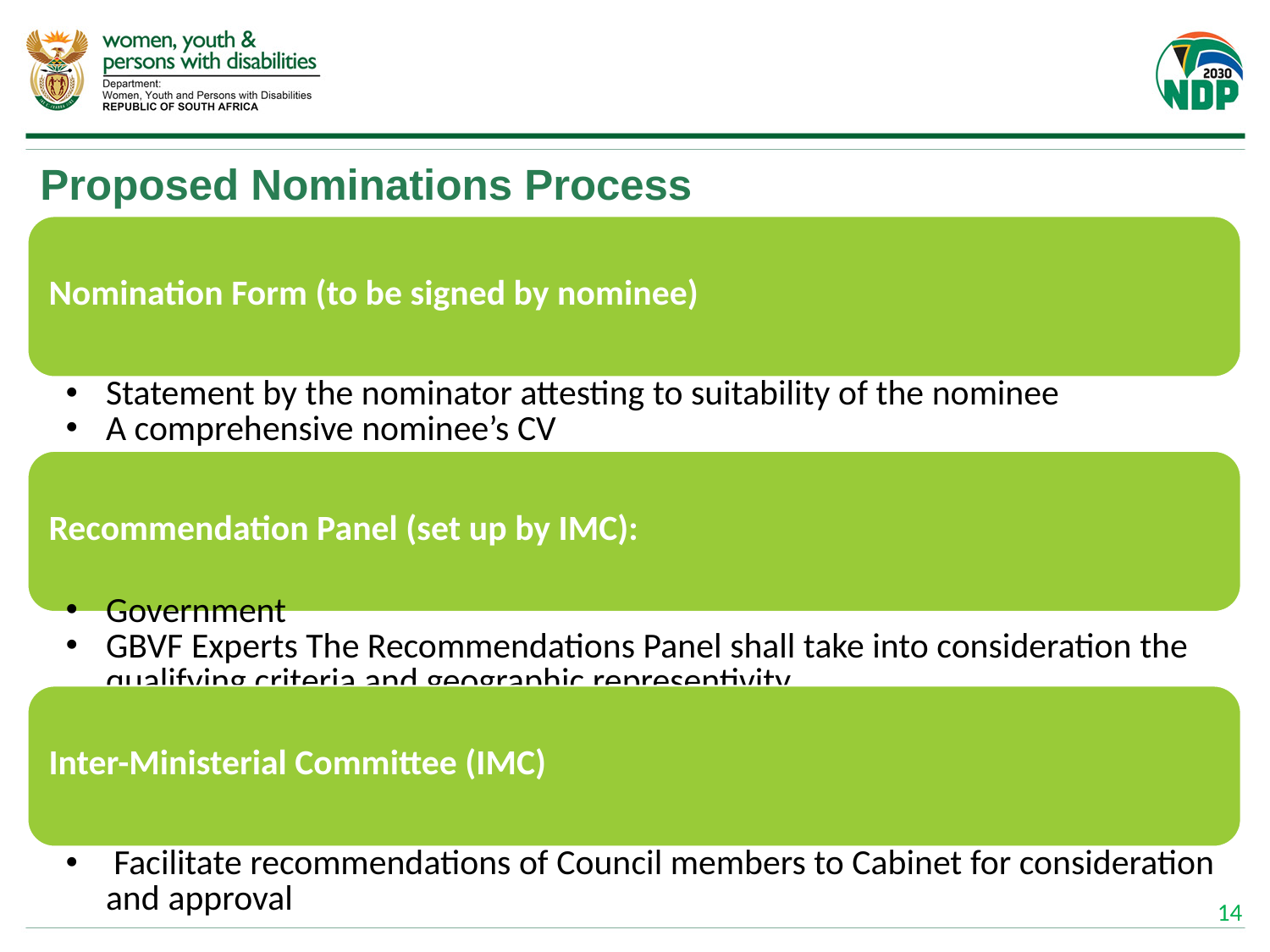

# Proposed Nominations Process
A comprehensive nominee’s CV
Recommendation Panel (set up by IMC):
Government
GBVF Experts The Recommendations Panel shall take into consideration the qualifying criteria and geographic representivity
Inter-Ministerial Committee (IMC)
 Facilitate recommendations of Council members to Cabinet for consideration and approval
Statement by the nominator attesting to suitability of the nominee
Nomination Form (to be signed by nominee)